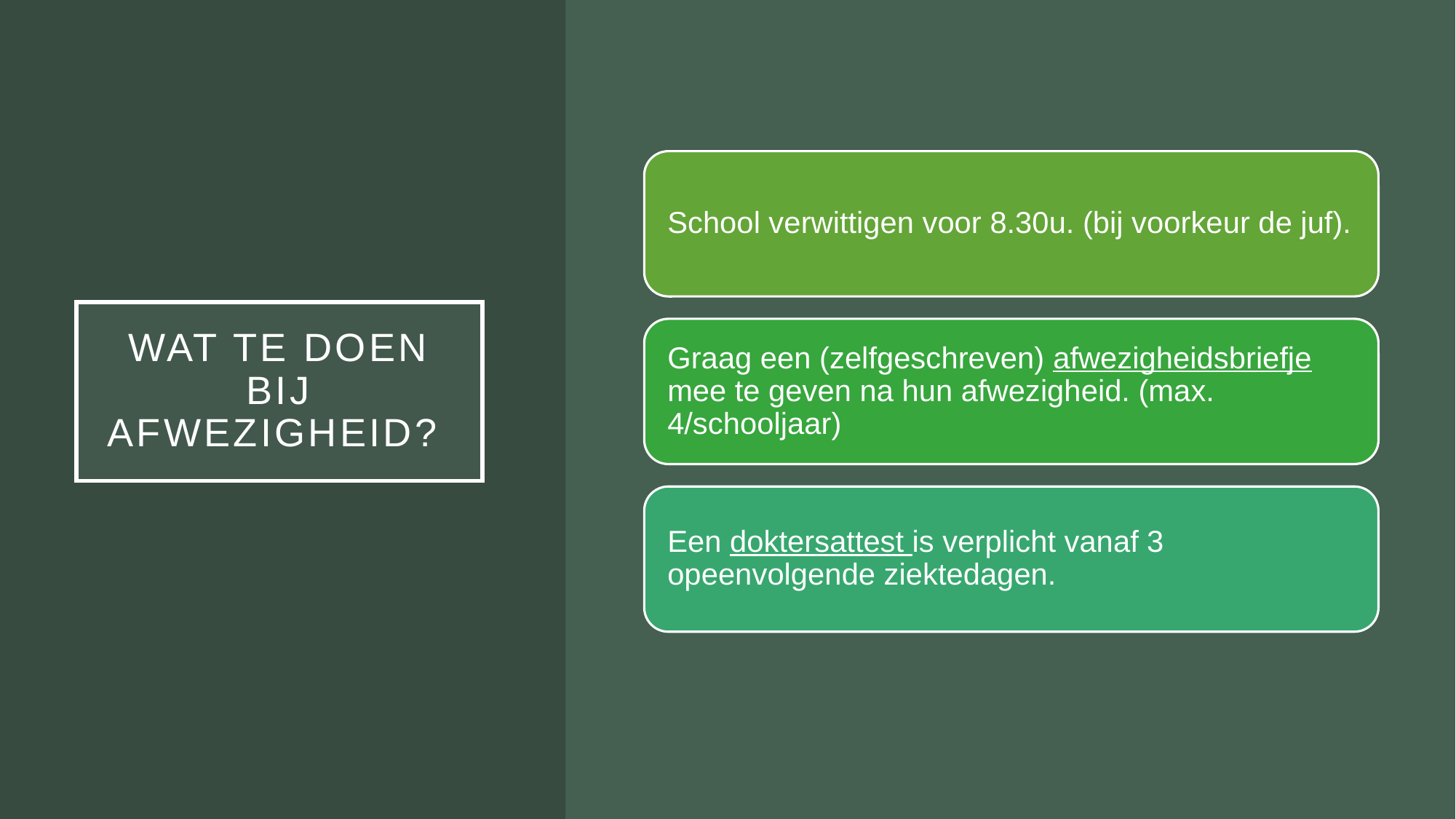

School verwittigen voor 8.30u. (bij voorkeur de juf).
Graag een (zelfgeschreven) afwezigheidsbriefje mee te geven na hun afwezigheid. (max. 4/schooljaar)
Een doktersattest is verplicht vanaf 3 opeenvolgende ziektedagen.
# Wat te doen bij afwezigheid?